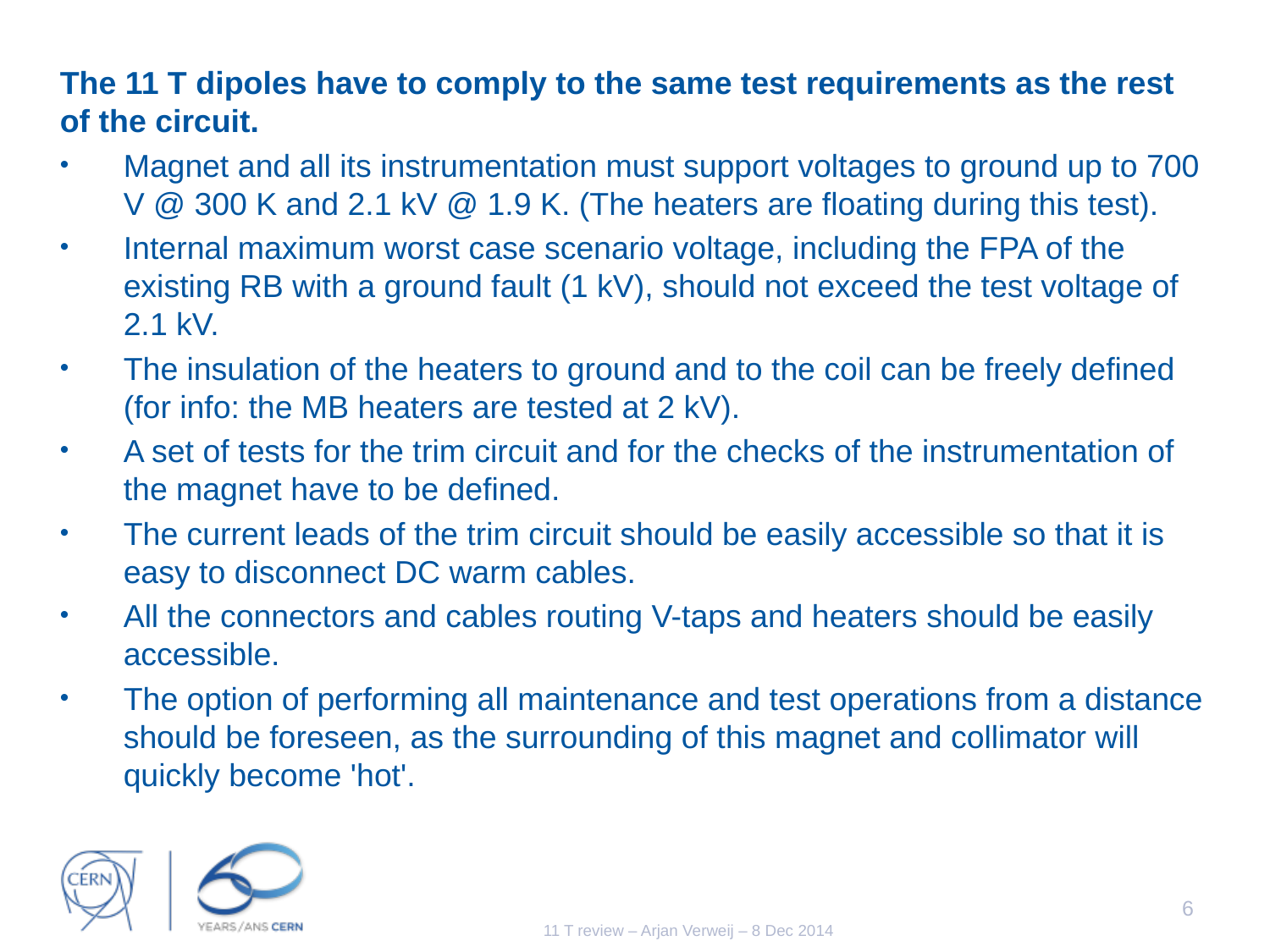

The 11 T dipoles have to comply to the same test requirements as the rest of the circuit.
Magnet and all its instrumentation must support voltages to ground up to 700 V @ 300 K and 2.1 kV @ 1.9 K. (The heaters are floating during this test).
Internal maximum worst case scenario voltage, including the FPA of the existing RB with a ground fault (1 kV), should not exceed the test voltage of 2.1 kV.
The insulation of the heaters to ground and to the coil can be freely defined (for info: the MB heaters are tested at 2 kV).
A set of tests for the trim circuit and for the checks of the instrumentation of the magnet have to be defined.
The current leads of the trim circuit should be easily accessible so that it is easy to disconnect DC warm cables.
All the connectors and cables routing V-taps and heaters should be easily accessible.
The option of performing all maintenance and test operations from a distance should be foreseen, as the surrounding of this magnet and collimator will quickly become 'hot'.
6
11 T review – Arjan Verweij – 8 Dec 2014